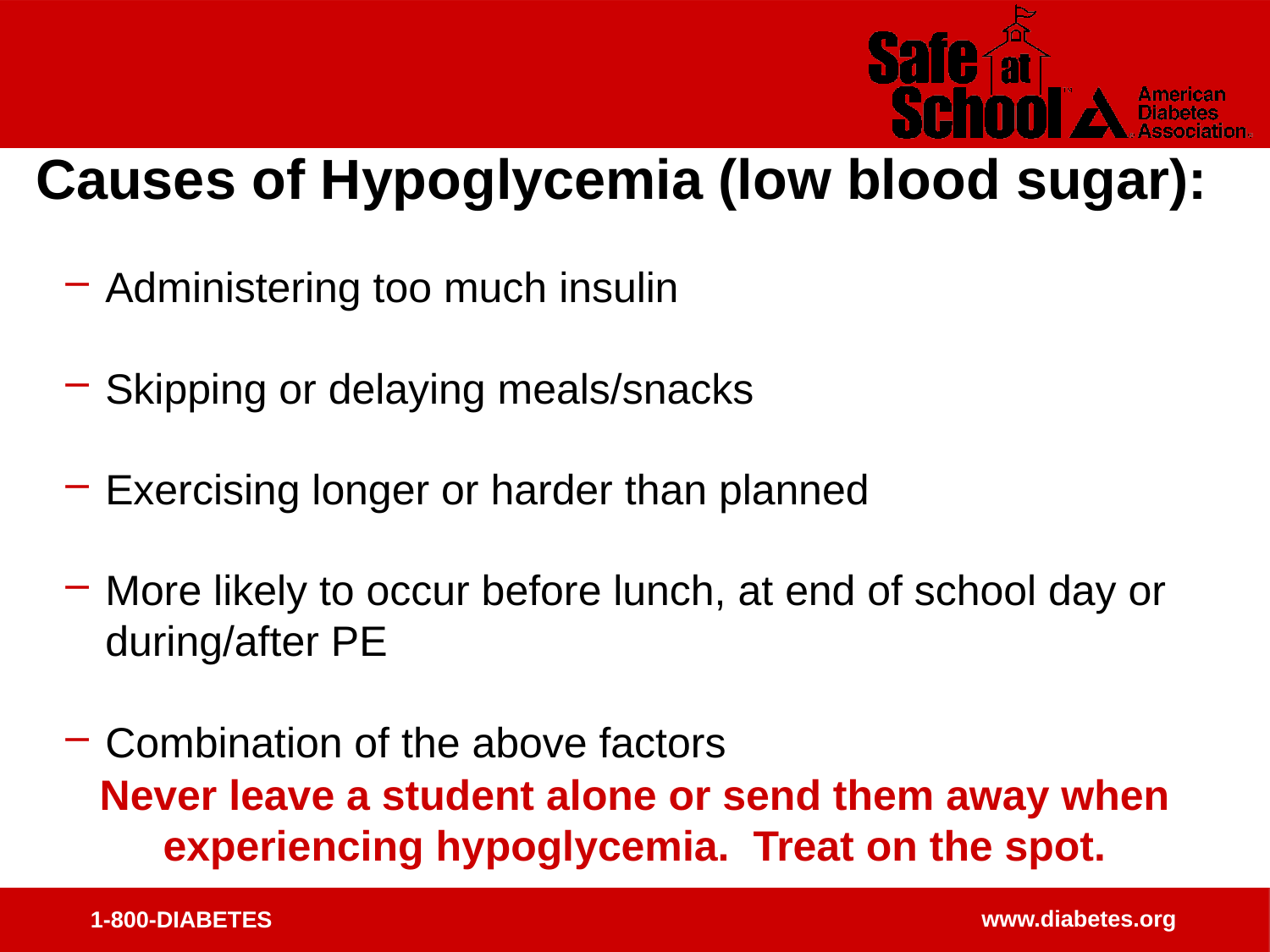

Causes of Hypoglycemia (low blood sugar):

Administering too much insulin

Skipping or delaying meals/snacks

Exercising longer or harder than planned

More likely to occur before lunch, at end of school day or during/after PE

Combination of the above factors
Never leave a student alone or send them away when experiencing hypoglycemia.  Treat on the spot.